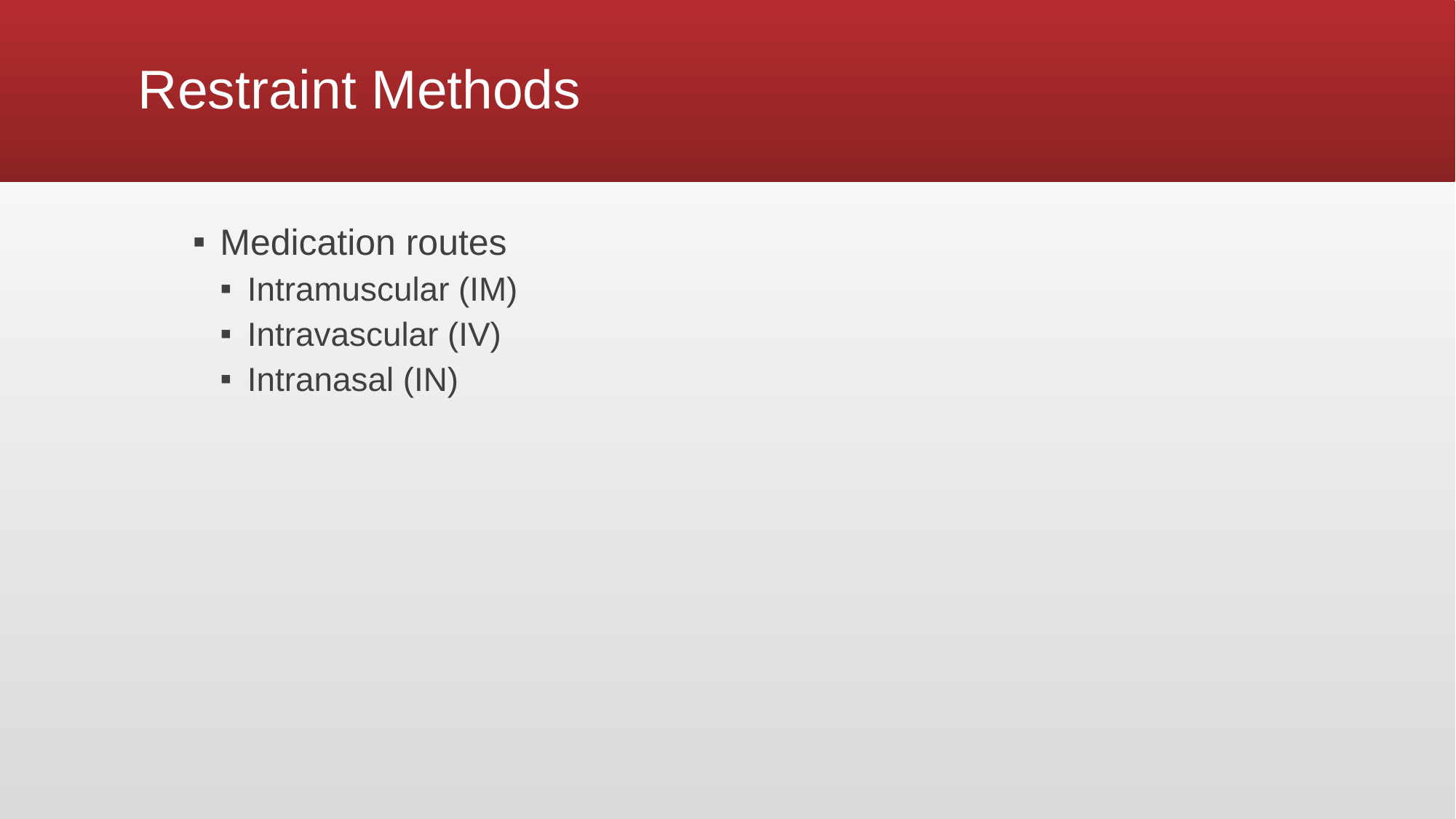

# Restraint Methods
Medication routes
Intramuscular (IM)
Intravascular (IV)
Intranasal (IN)